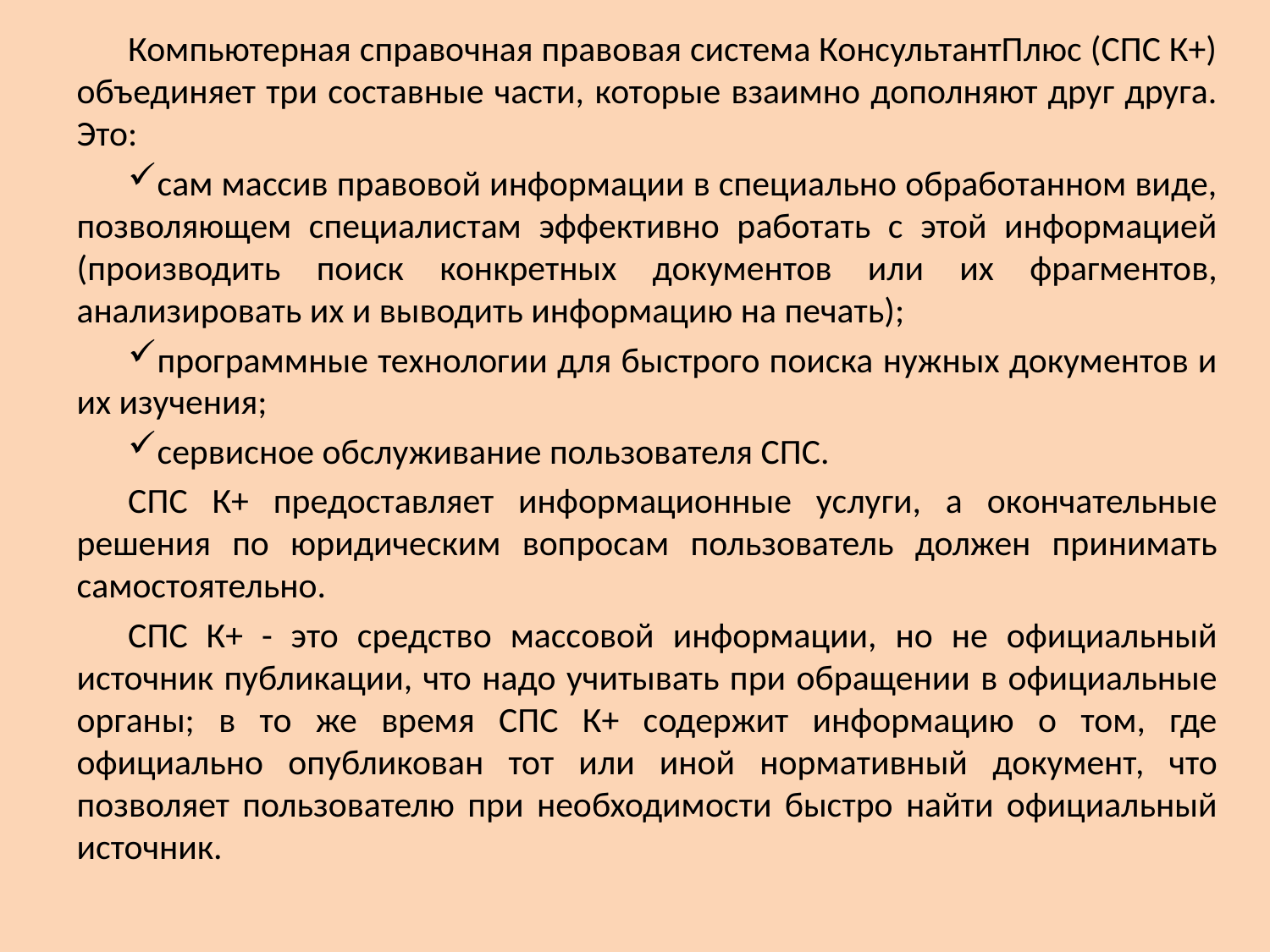

Компьютерная справочная правовая система КонсультантПлюс (СПС К+) объединяет три составные части, которые взаимно дополняют друг друга. Это:
сам массив правовой информации в специально обработанном виде, позволяющем специалистам эффективно работать с этой информацией (производить поиск конкретных документов или их фрагментов, анализировать их и выводить информацию на печать);
программные технологии для быстрого поиска нужных документов и их изучения;
сервисное обслуживание пользователя СПС.
СПС К+ предоставляет информационные услуги, а окончательные решения по юридическим вопросам пользователь должен принимать самостоятельно.
СПС К+ - это средство массовой информации, но не официальный источник публикации, что надо учитывать при обращении в официальные органы; в то же время СПС К+ содержит информацию о том, где официально опубликован тот или иной нормативный документ, что позволяет пользователю при необходимости быстро найти официальный источник.